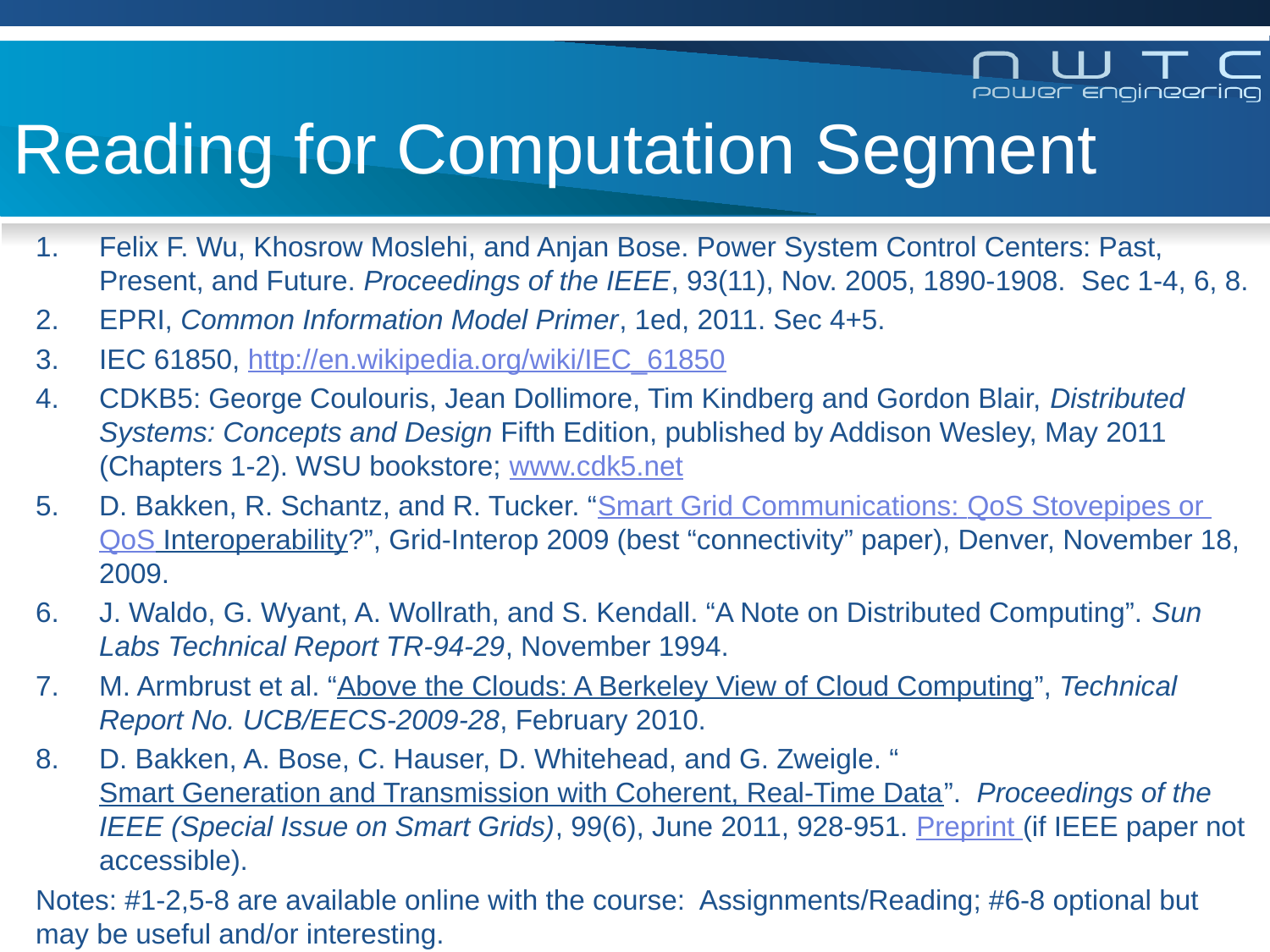

# Reading for Computation Segment
Felix F. Wu, Khosrow Moslehi, and Anjan Bose. Power System Control Centers: Past, Present, and Future. Proceedings of the IEEE, 93(11), Nov. 2005, 1890-1908.  Sec 1-4, 6, 8.
EPRI, Common Information Model Primer, 1ed, 2011. Sec 4+5.
IEC 61850, http://en.wikipedia.org/wiki/IEC_61850
CDKB5: George Coulouris, Jean Dollimore, Tim Kindberg and Gordon Blair, Distributed Systems: Concepts and Design Fifth Edition, published by Addison Wesley, May 2011 (Chapters 1-2). WSU bookstore; www.cdk5.net
D. Bakken, R. Schantz, and R. Tucker. “Smart Grid Communications: QoS Stovepipes or QoS Interoperability?”, Grid-Interop 2009 (best “connectivity” paper), Denver, November 18, 2009.
J. Waldo, G. Wyant, A. Wollrath, and S. Kendall. “A Note on Distributed Computing”. Sun Labs Technical Report TR-94-29, November 1994.
M. Armbrust et al. “Above the Clouds: A Berkeley View of Cloud Computing”, Technical Report No. UCB/EECS-2009-28, February 2010.
D. Bakken, A. Bose, C. Hauser, D. Whitehead, and G. Zweigle. “Smart Generation and Transmission with Coherent, Real-Time Data”.  Proceedings of the IEEE (Special Issue on Smart Grids), 99(6), June 2011, 928-951. Preprint (if IEEE paper not accessible).
Notes: #1-2,5-8 are available online with the course:  Assignments/Reading; #6-8 optional but may be useful and/or interesting.